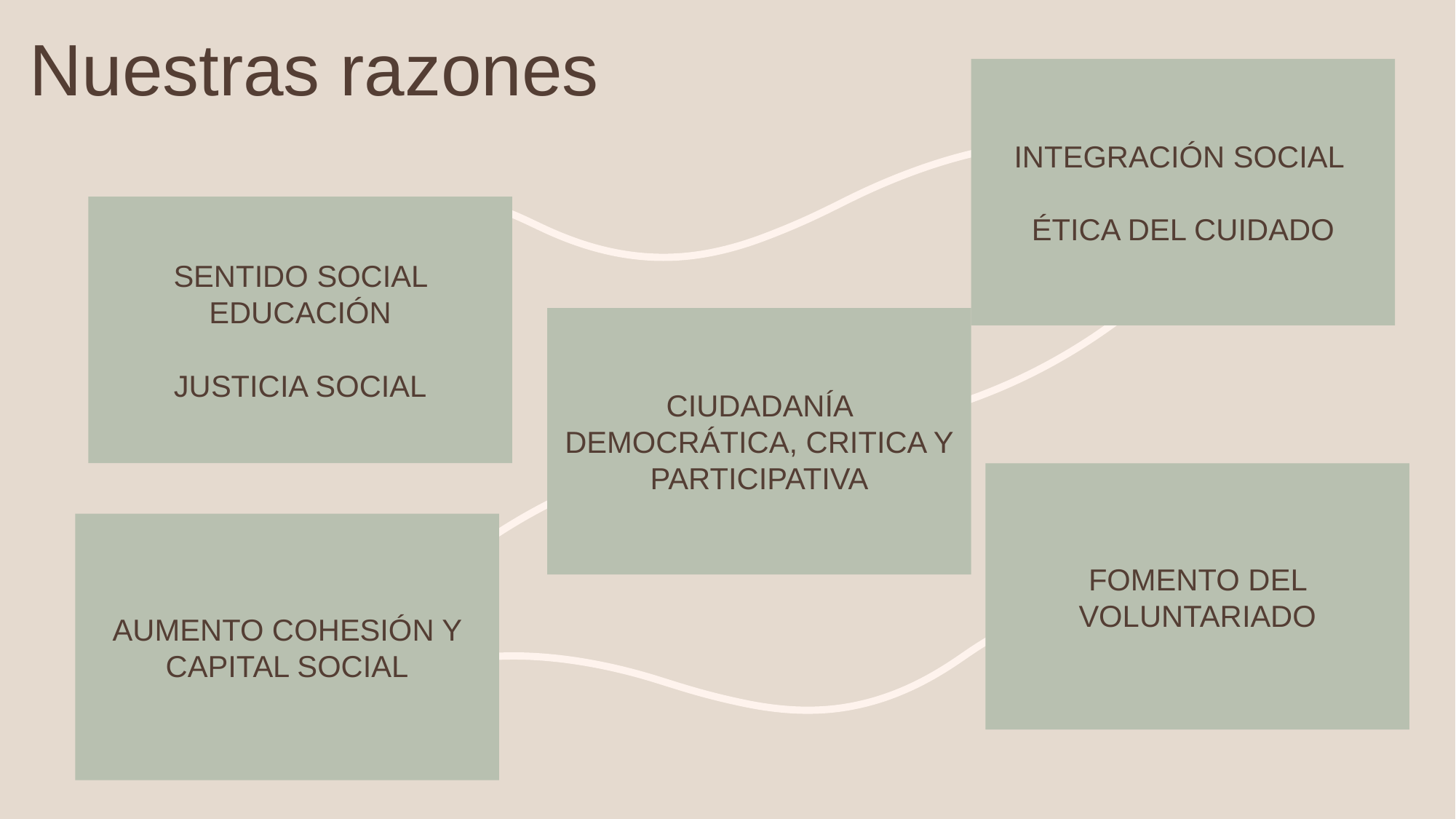

# Nuestras razones
Integración social

Ética del cuidado
Sentido social educación

justicia social
Ciudadanía democrática, critica y participativa
FomentO Del voluntariado
Aumento cohesión y capital social